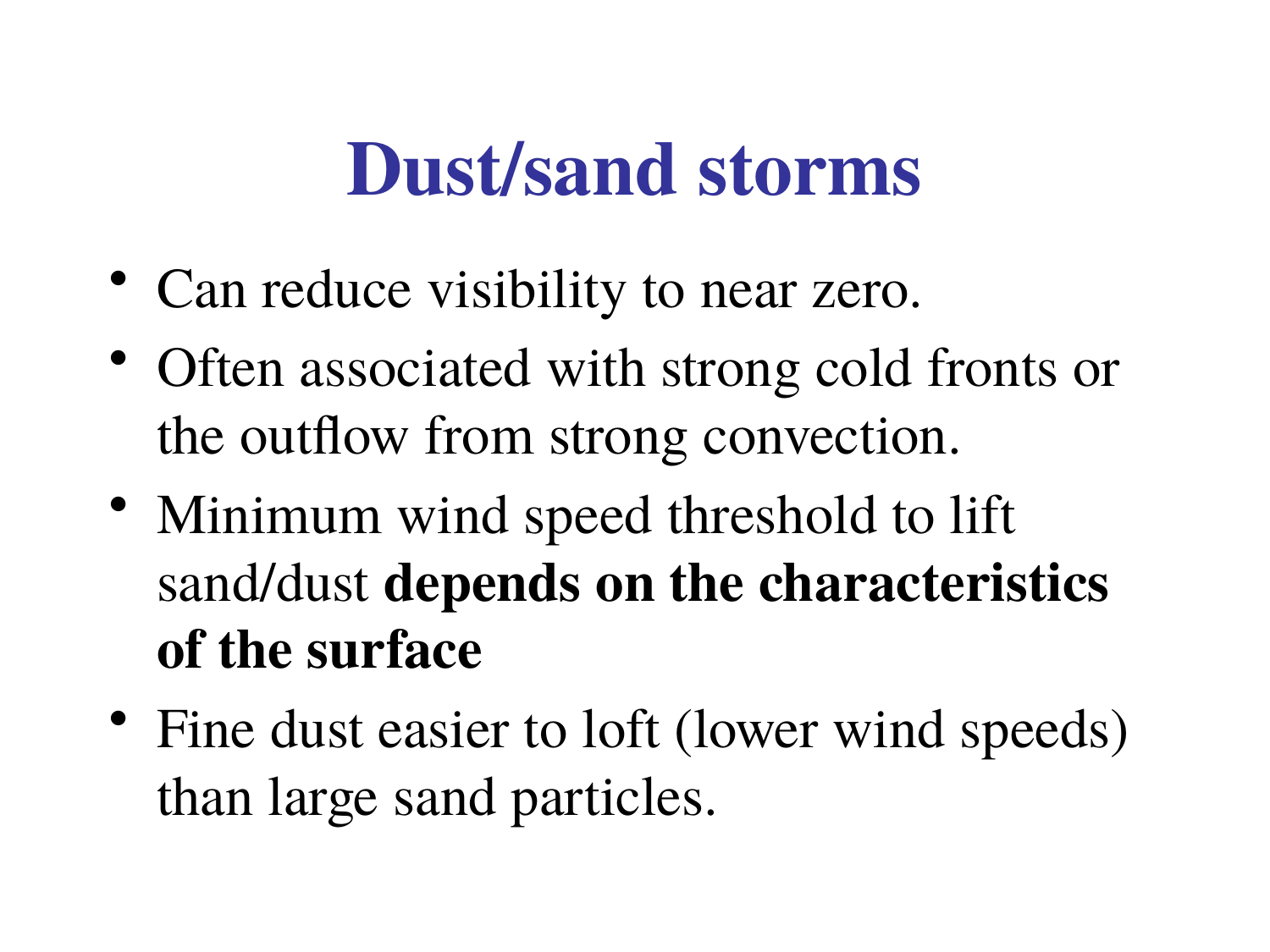

# Dust/sand storms
Can reduce visibility to near zero.
Often associated with strong cold fronts or the outflow from strong convection.
Minimum wind speed threshold to lift sand/dust depends on the characteristics of the surface
Fine dust easier to loft (lower wind speeds) than large sand particles.